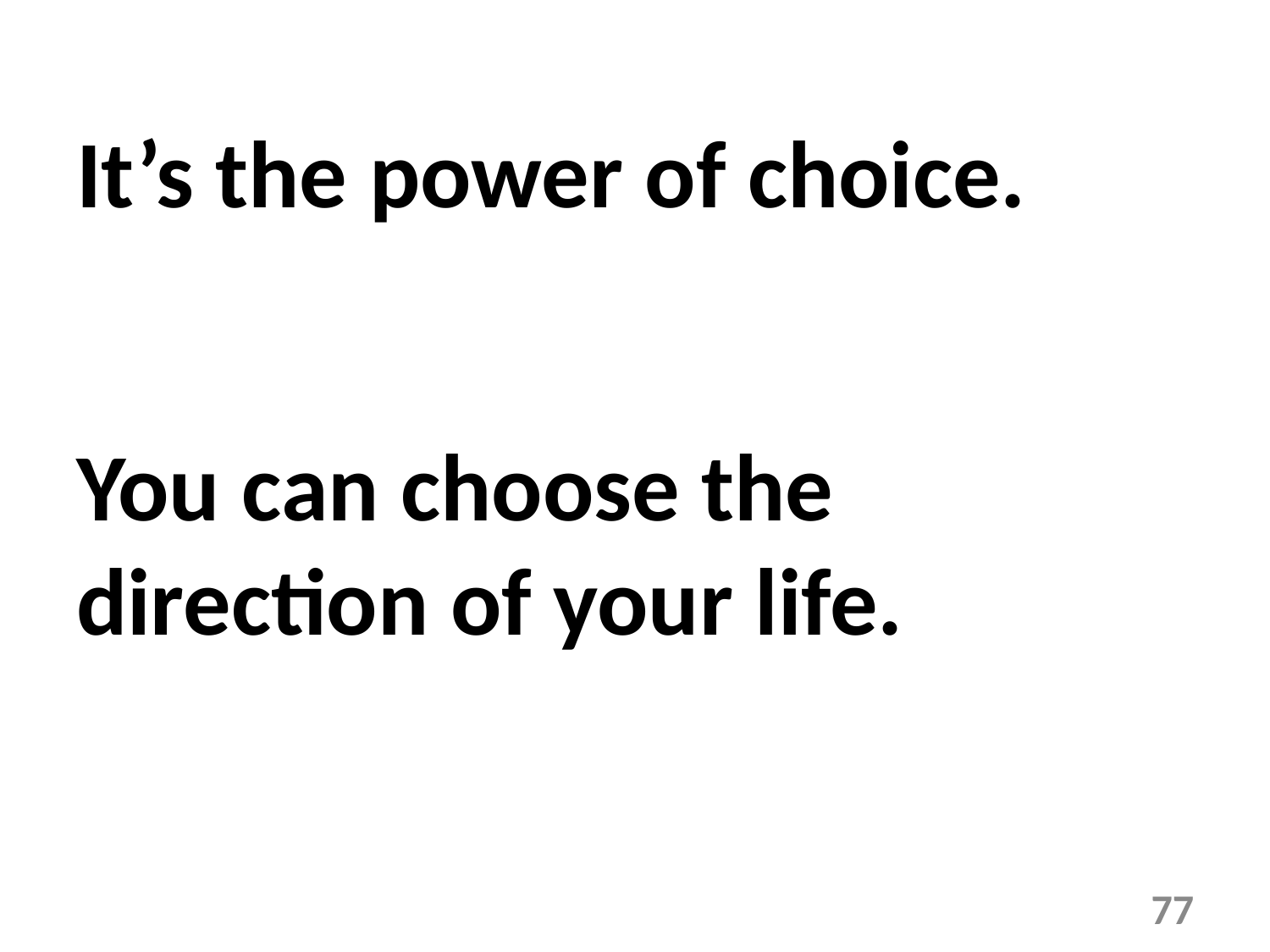

It’s the power of choice.

You can choose the direction of your life.
77